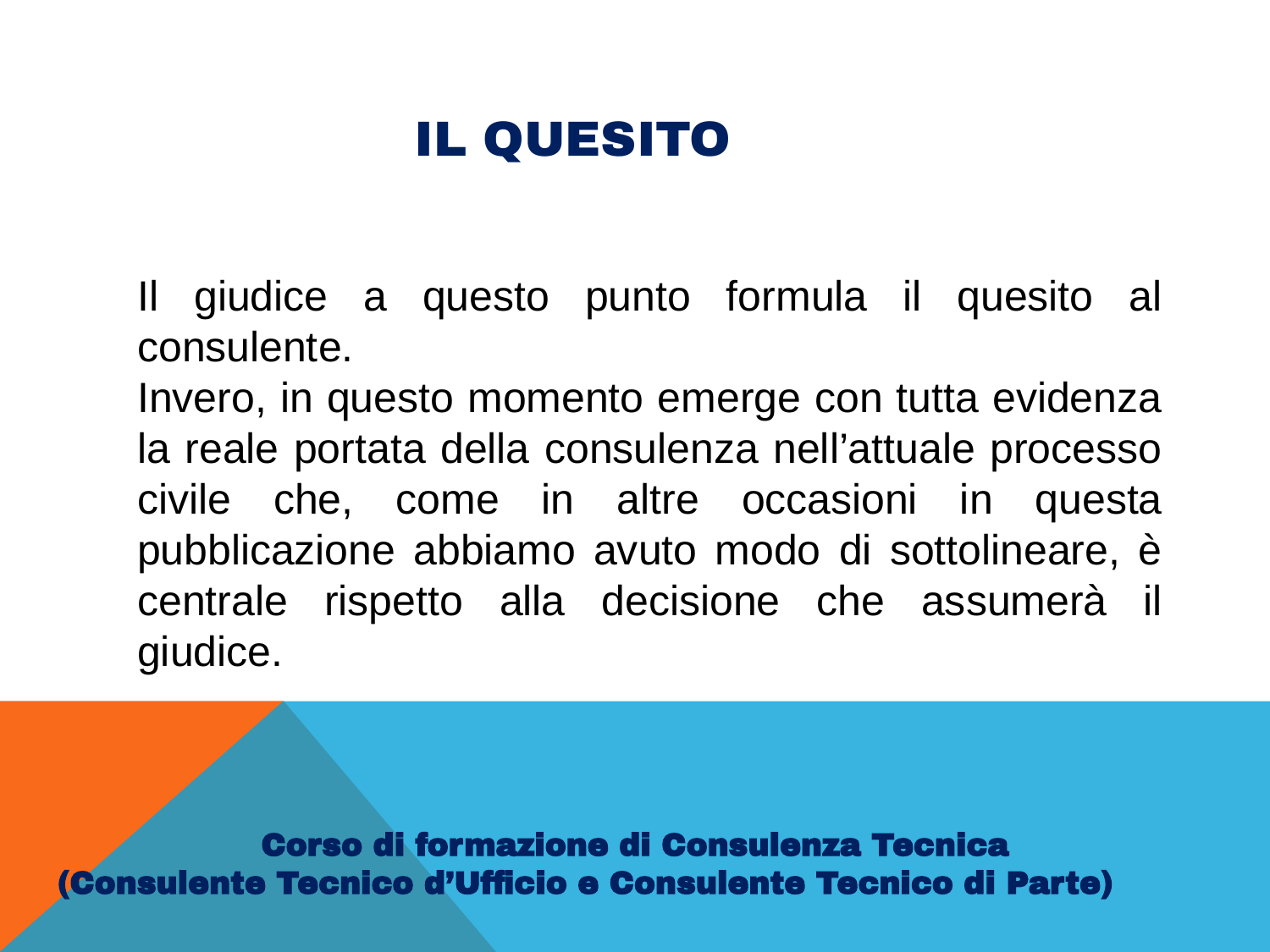

# Il Quesito

Il giudice a questo punto formula il quesito al consulente.
Invero, in questo momento emerge con tutta evidenza la reale portata della consulenza nell’attuale processo civile che, come in altre occasioni in questa pubblicazione abbiamo avuto modo di sottolineare, è centrale rispetto alla decisione che assumerà il giudice.
Corso di formazione di Consulenza Tecnica
(Consulente Tecnico d’Ufficio e Consulente Tecnico di Parte)